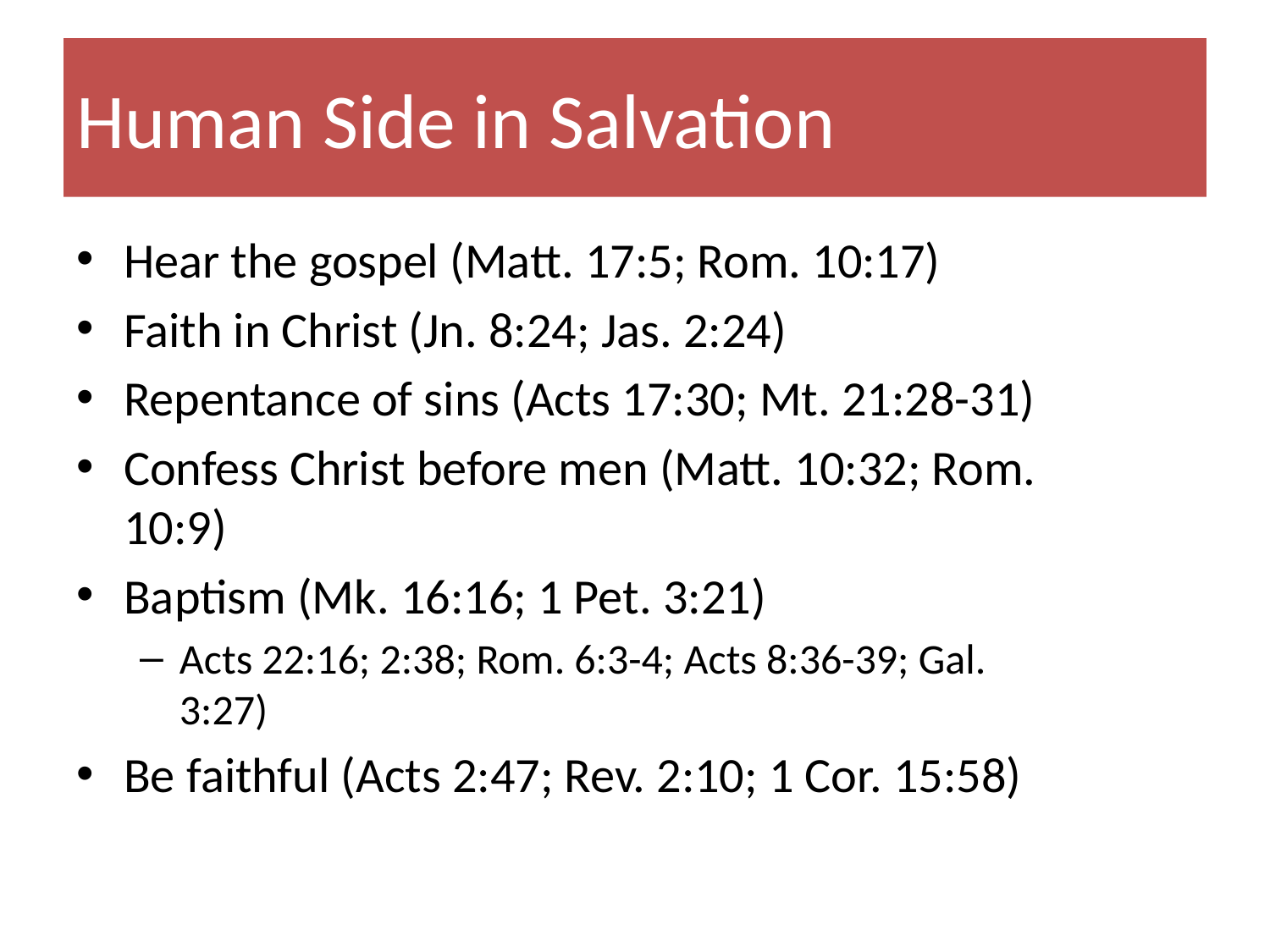

# Human Side in Salvation
Hear the gospel (Matt. 17:5; Rom. 10:17)
Faith in Christ (Jn. 8:24; Jas. 2:24)
Repentance of sins (Acts 17:30; Mt. 21:28-31)
Confess Christ before men (Matt. 10:32; Rom. 10:9)
Baptism (Mk. 16:16; 1 Pet. 3:21)
Acts 22:16; 2:38; Rom. 6:3-4; Acts 8:36-39; Gal. 3:27)
Be faithful (Acts 2:47; Rev. 2:10; 1 Cor. 15:58)